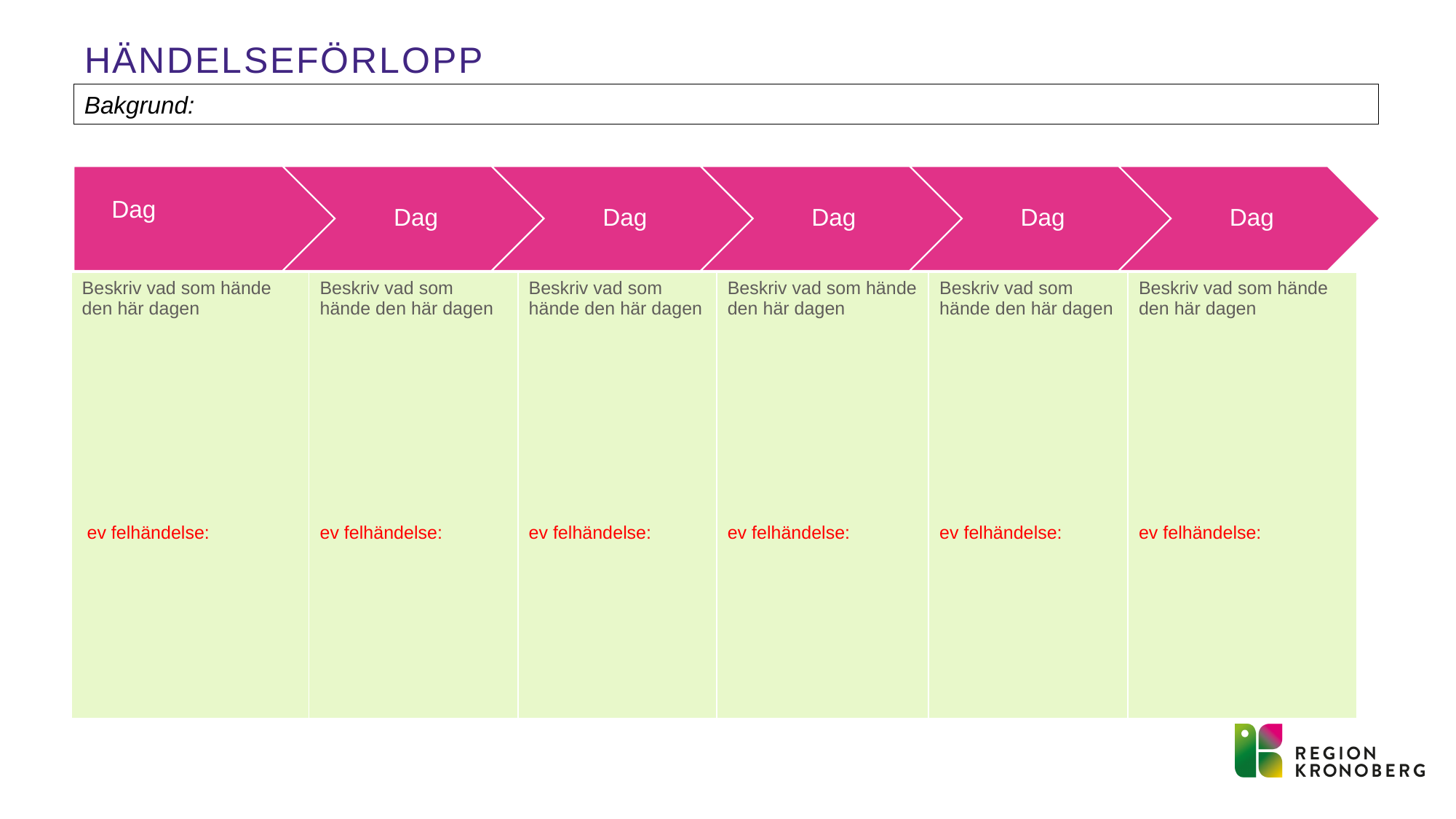

# Händelseförlopp

Dag
Dag
Dag
Dag
Dag
Bakgrund:
Dag
| Beskriv vad som hände den här dagen ev felhändelse: | Beskriv vad som hände den här dagen ev felhändelse: | Beskriv vad som hände den här dagen ev felhändelse: | Beskriv vad som hände den här dagen ev felhändelse: | Beskriv vad som hände den här dagen ev felhändelse: | Beskriv vad som hände den här dagen ev felhändelse: |
| --- | --- | --- | --- | --- | --- |